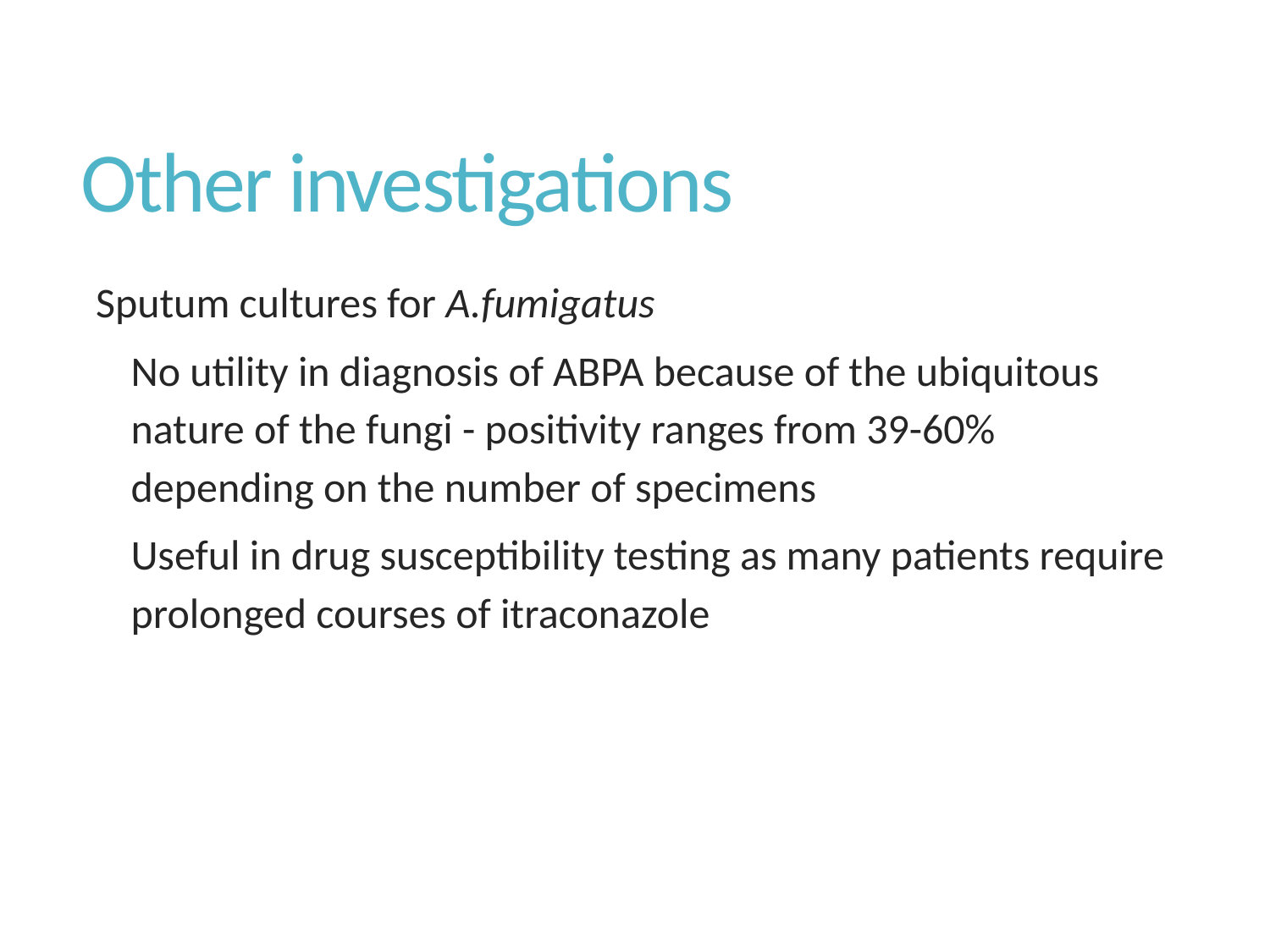

# Other investigations
Sputum cultures for A.fumigatus
No utility in diagnosis of ABPA because of the ubiquitous nature of the fungi - positivity ranges from 39-60% depending on the number of specimens
Useful in drug susceptibility testing as many patients require prolonged courses of itraconazole